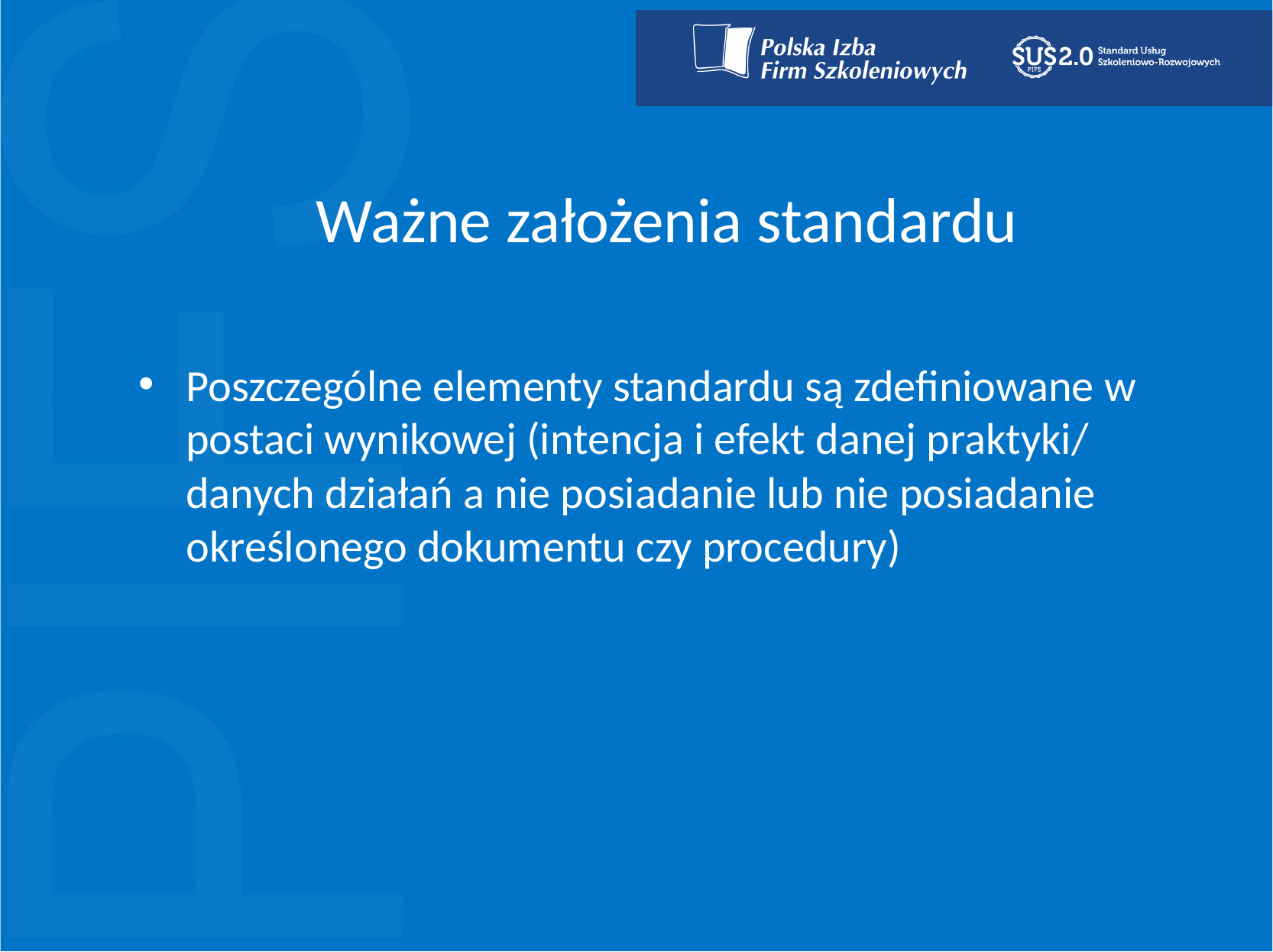

# Ważne założenia standardu
Poszczególne elementy standardu są zdefiniowane w postaci wynikowej (intencja i efekt danej praktyki/ danych działań a nie posiadanie lub nie posiadanie określonego dokumentu czy procedury)